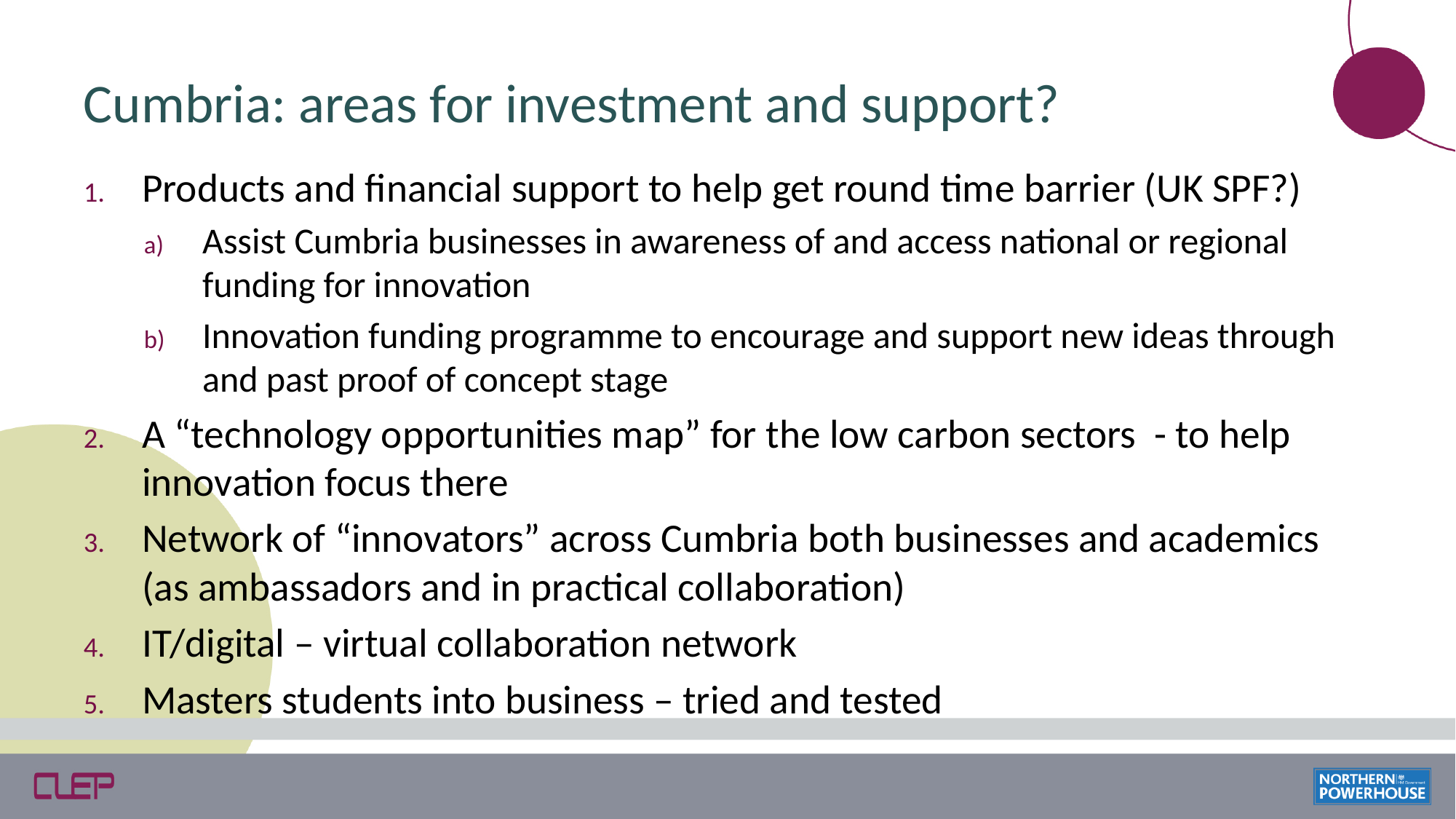

# Cumbria: areas for investment and support?
Products and financial support to help get round time barrier (UK SPF?)
Assist Cumbria businesses in awareness of and access national or regional funding for innovation
Innovation funding programme to encourage and support new ideas through and past proof of concept stage
A “technology opportunities map” for the low carbon sectors  - to help innovation focus there
Network of “innovators” across Cumbria both businesses and academics (as ambassadors and in practical collaboration)
IT/digital – virtual collaboration network
Masters students into business – tried and tested